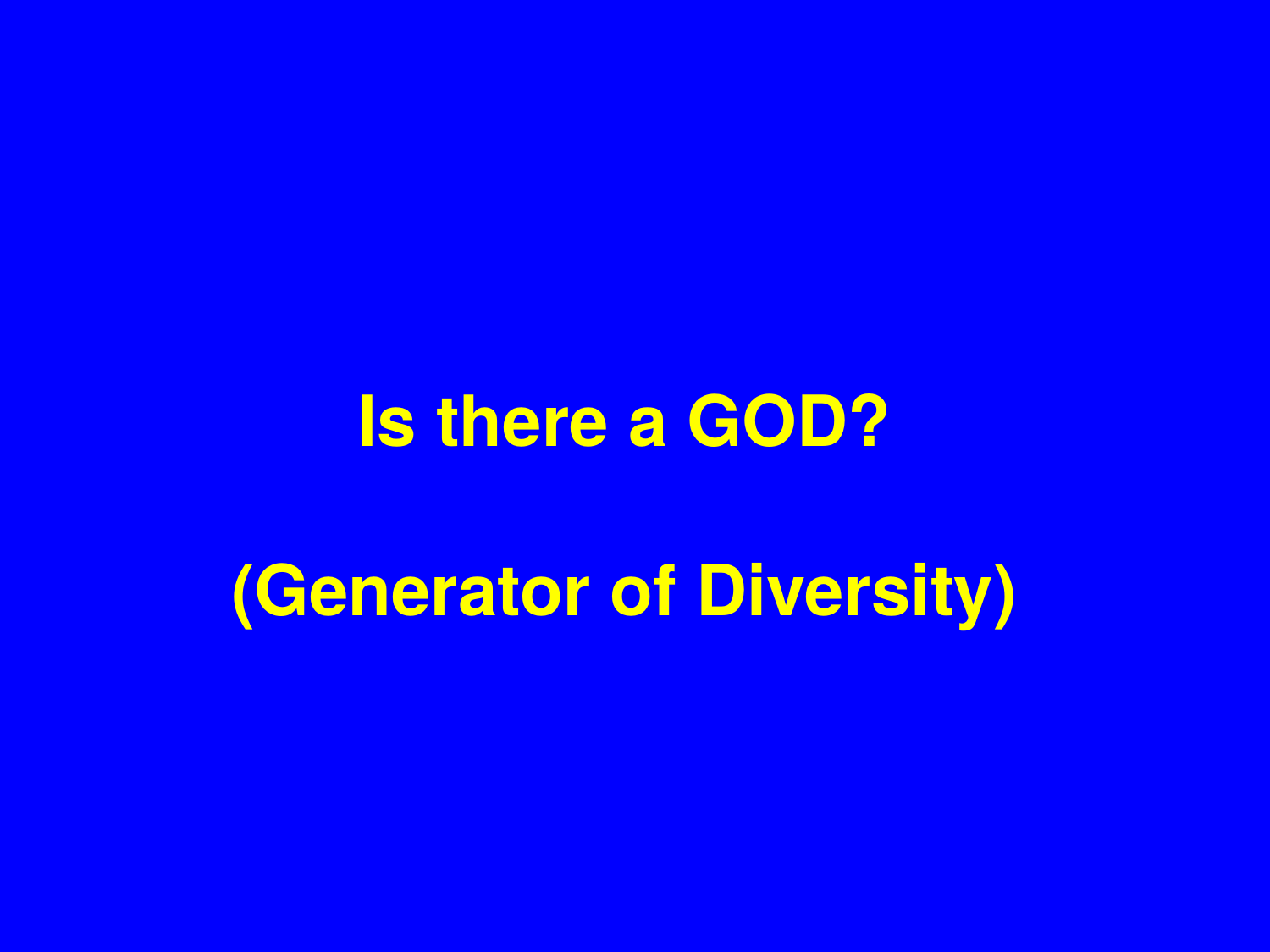

Is there a GOD?
(Generator of Diversity)